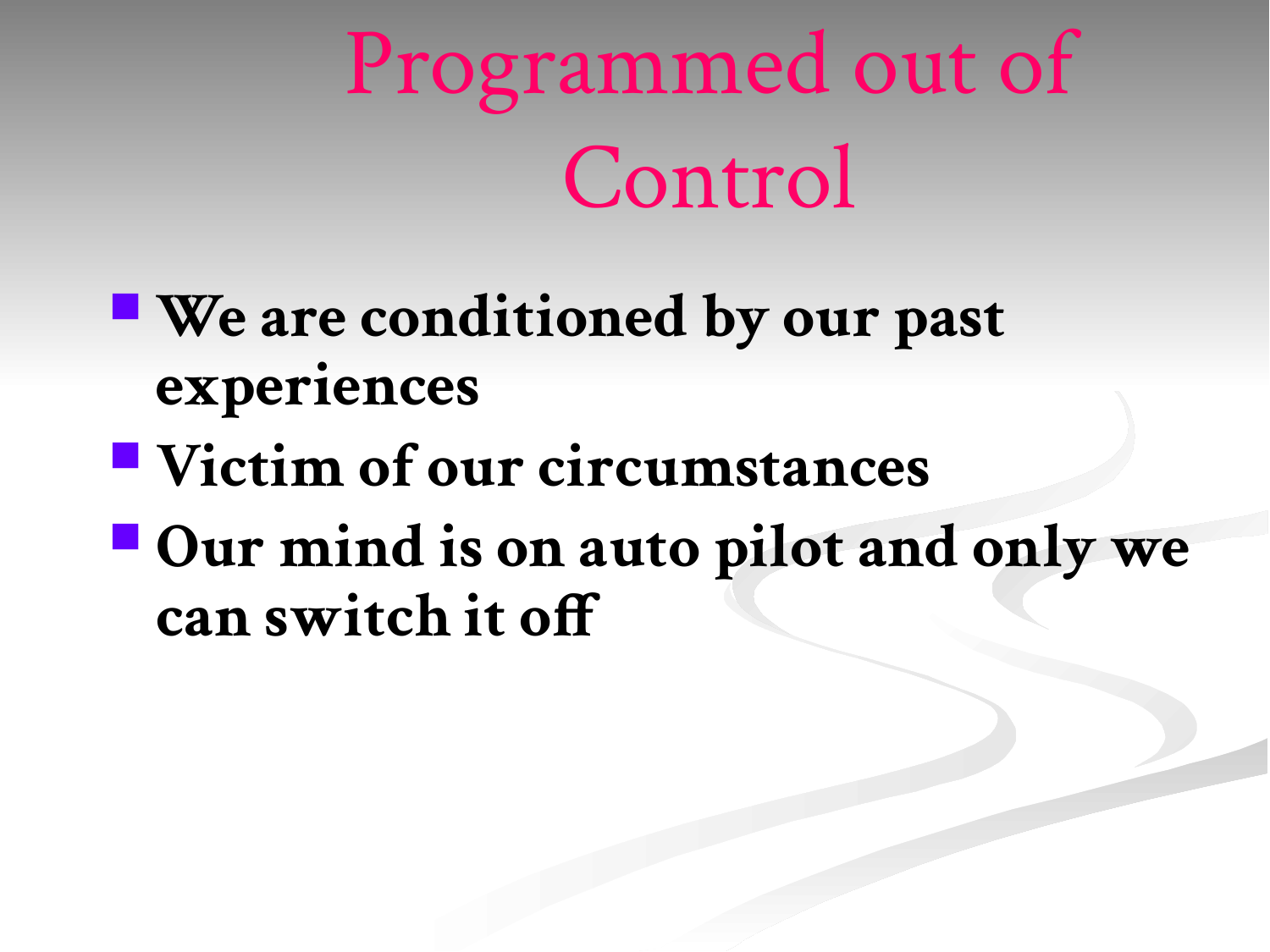

# Programmed out of Control
We are conditioned by our past experiences
Victim of our circumstances
Our mind is on auto pilot and only we can switch it off